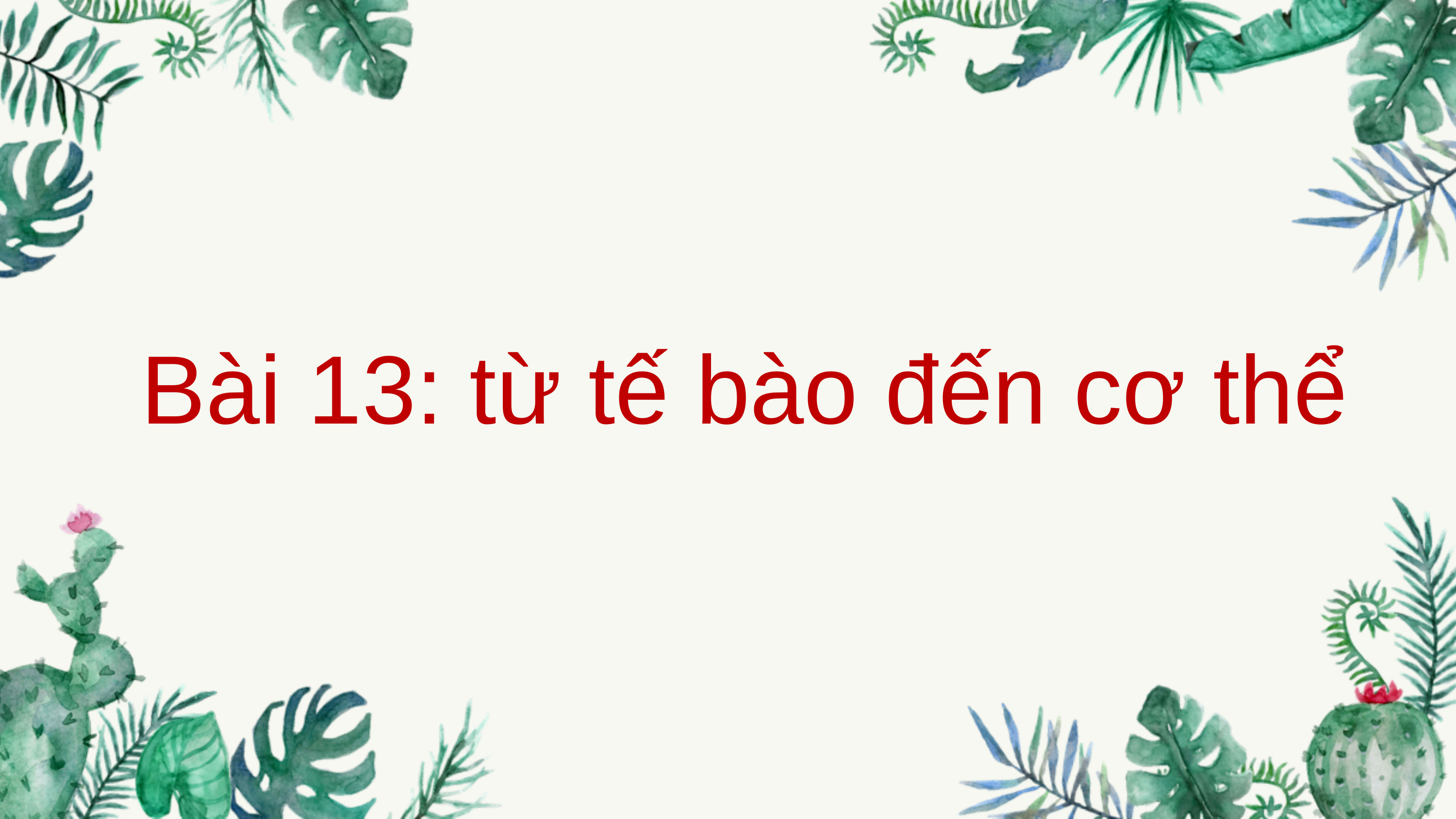

Bài 13: từ tế bào đến cơ thể